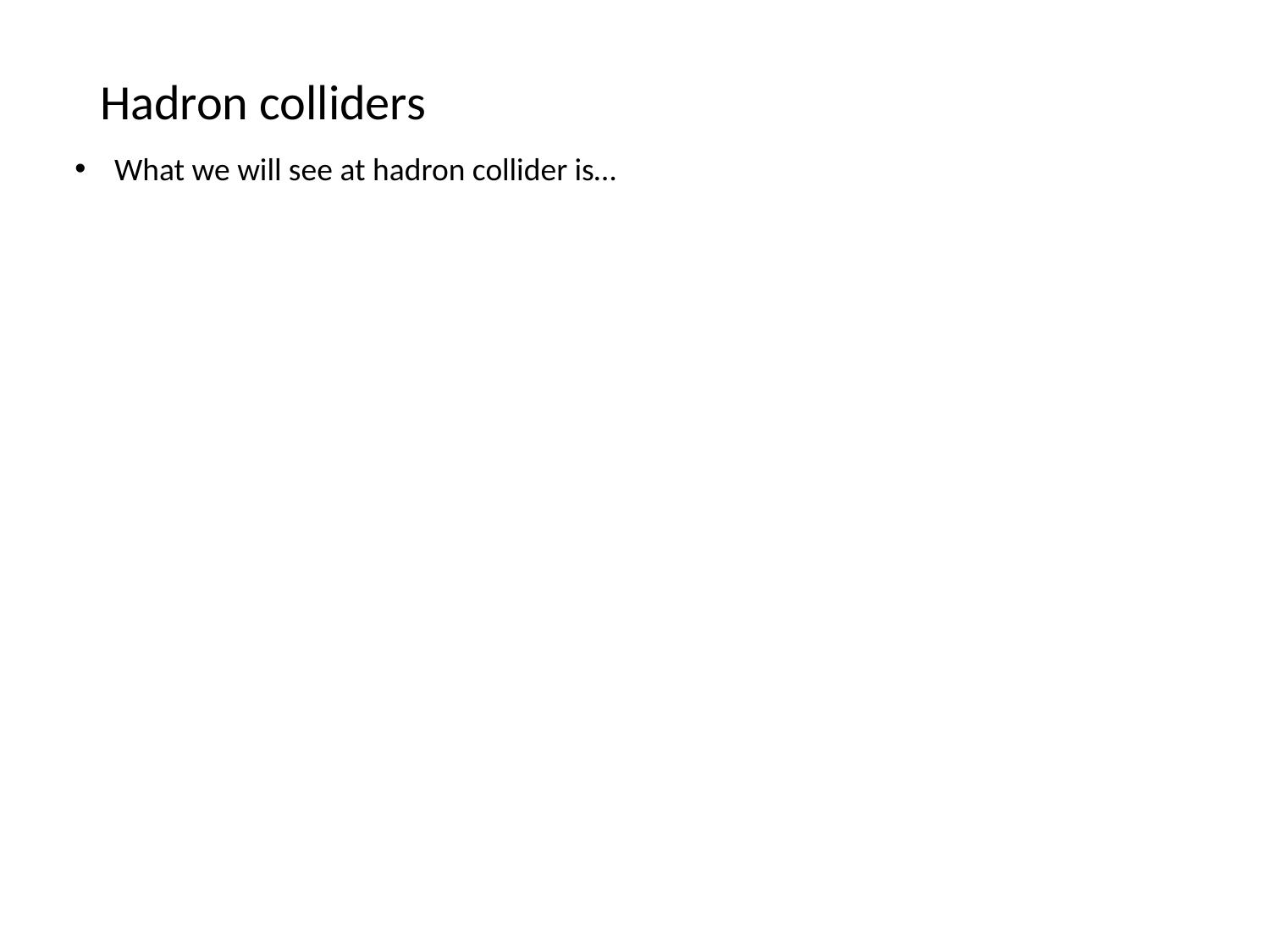

# Hadron colliders
What we will see at hadron collider is…